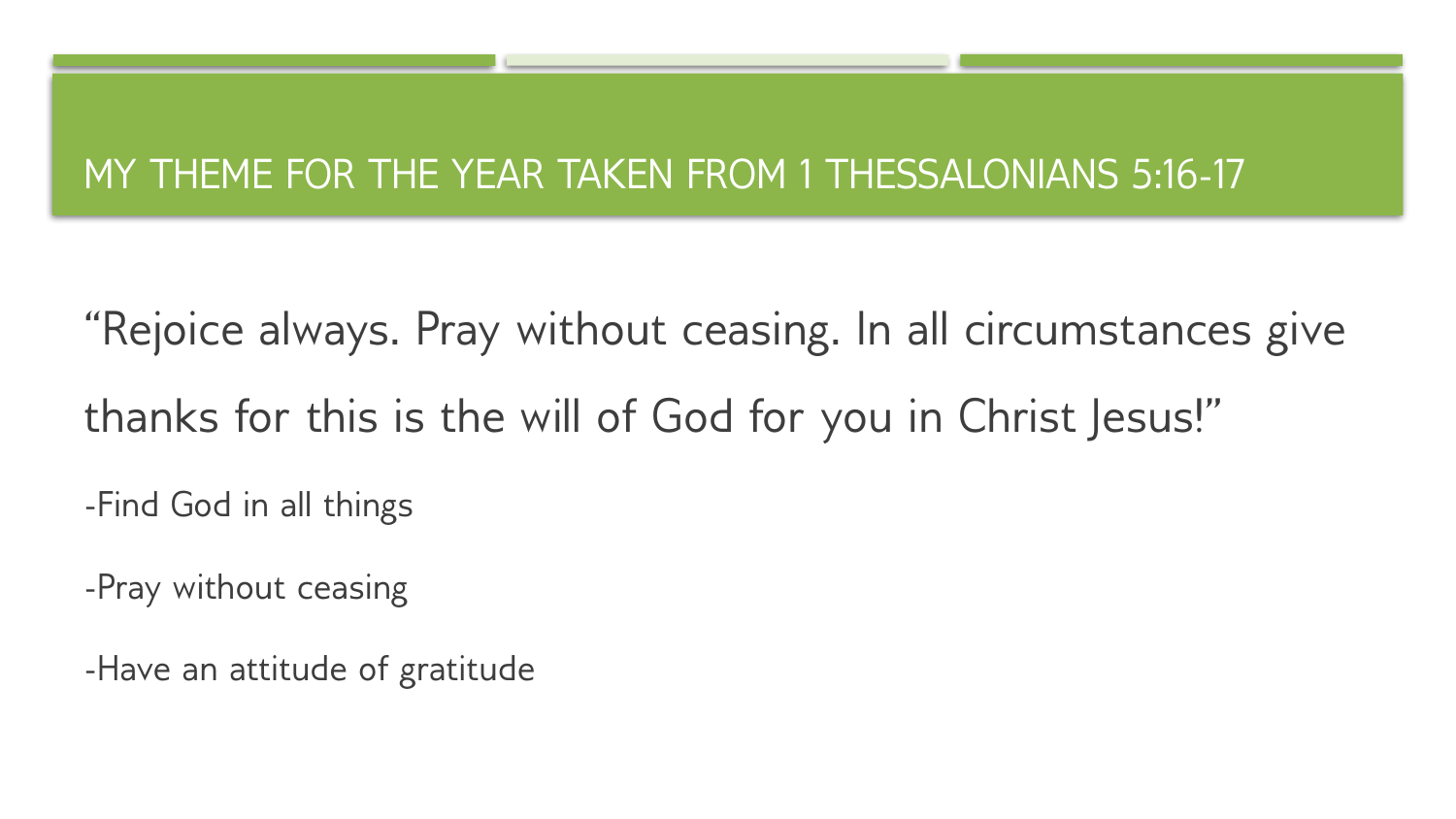

# My theme for the year taken from 1 Thessalonians 5:16-17
“Rejoice always. Pray without ceasing. In all circumstances give thanks for this is the will of God for you in Christ Jesus!”
-Find God in all things
-Pray without ceasing
-Have an attitude of gratitude